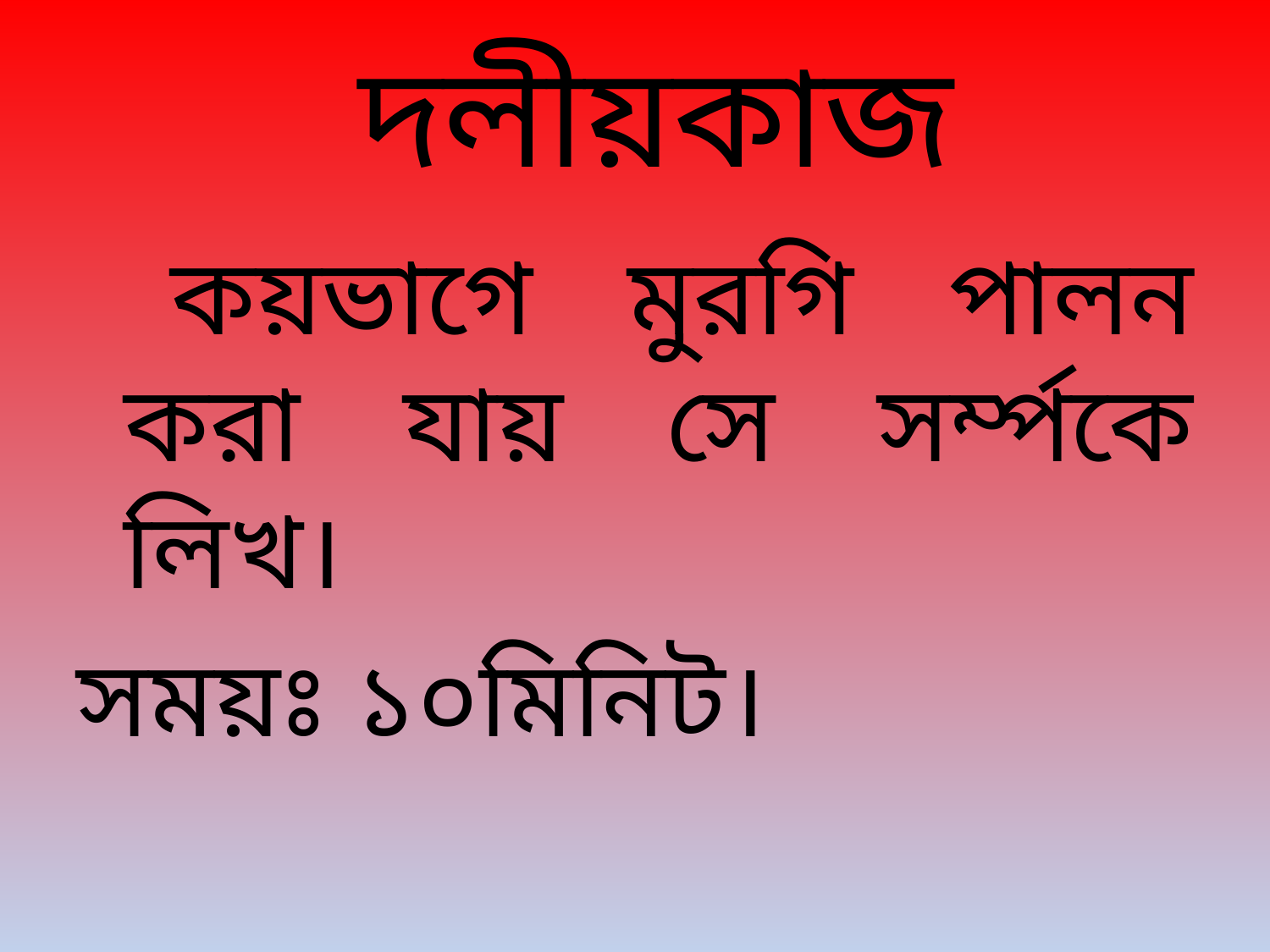

# দলীয়কাজ
 কয়ভাগে মুরগি পালন করা যায় সে সর্ম্পকে লিখ।
সময়ঃ ১০মিনিট।